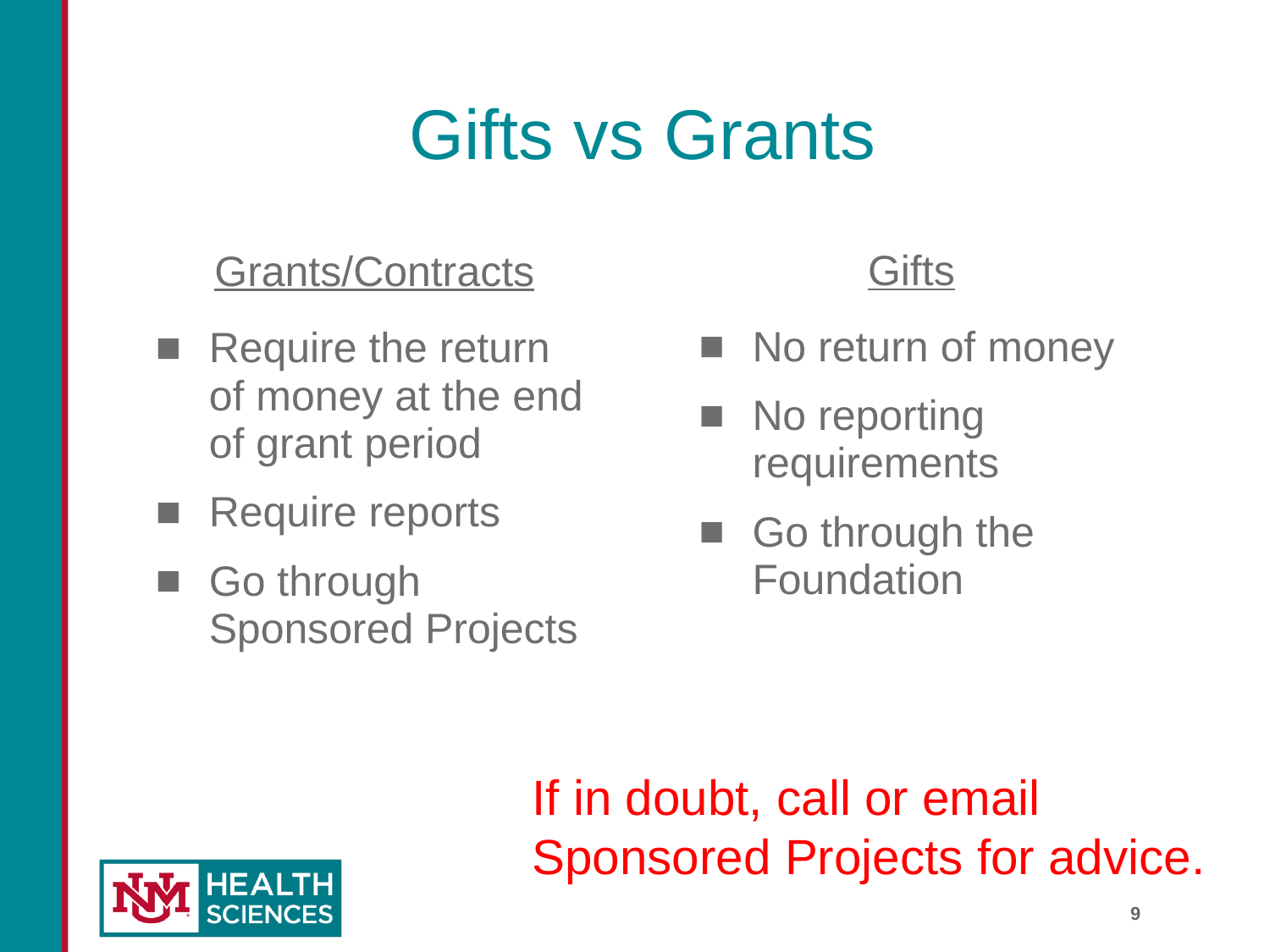

# Gifts vs Grants
Grants/Contracts
Gifts
No return of money
No reporting requirements
Go through the Foundation
Require the return of money at the end of grant period
Require reports
Go through Sponsored Projects
If in doubt, call or email Sponsored Projects for advice.
9